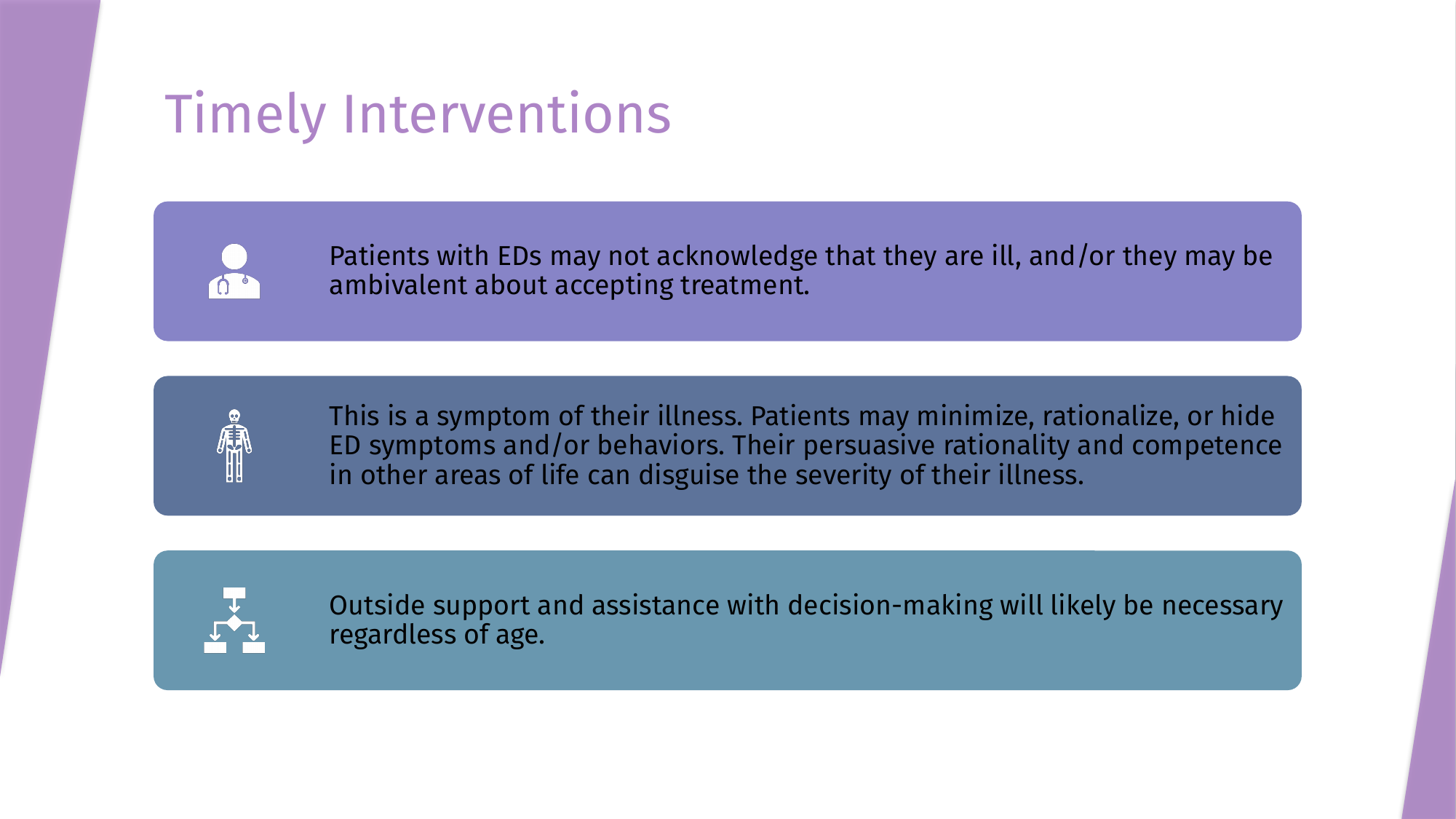

# Timely Interventions
Patients with EDs may not acknowledge that they are ill, and/or they may be ambivalent about accepting treatment.
This is a symptom of their illness. Patients may minimize, rationalize, or hide ED symptoms and/or behaviors. Their persuasive rationality and competence in other areas of life can disguise the severity of their illness.
Outside support and assistance with decision-making will likely be necessary regardless of age.